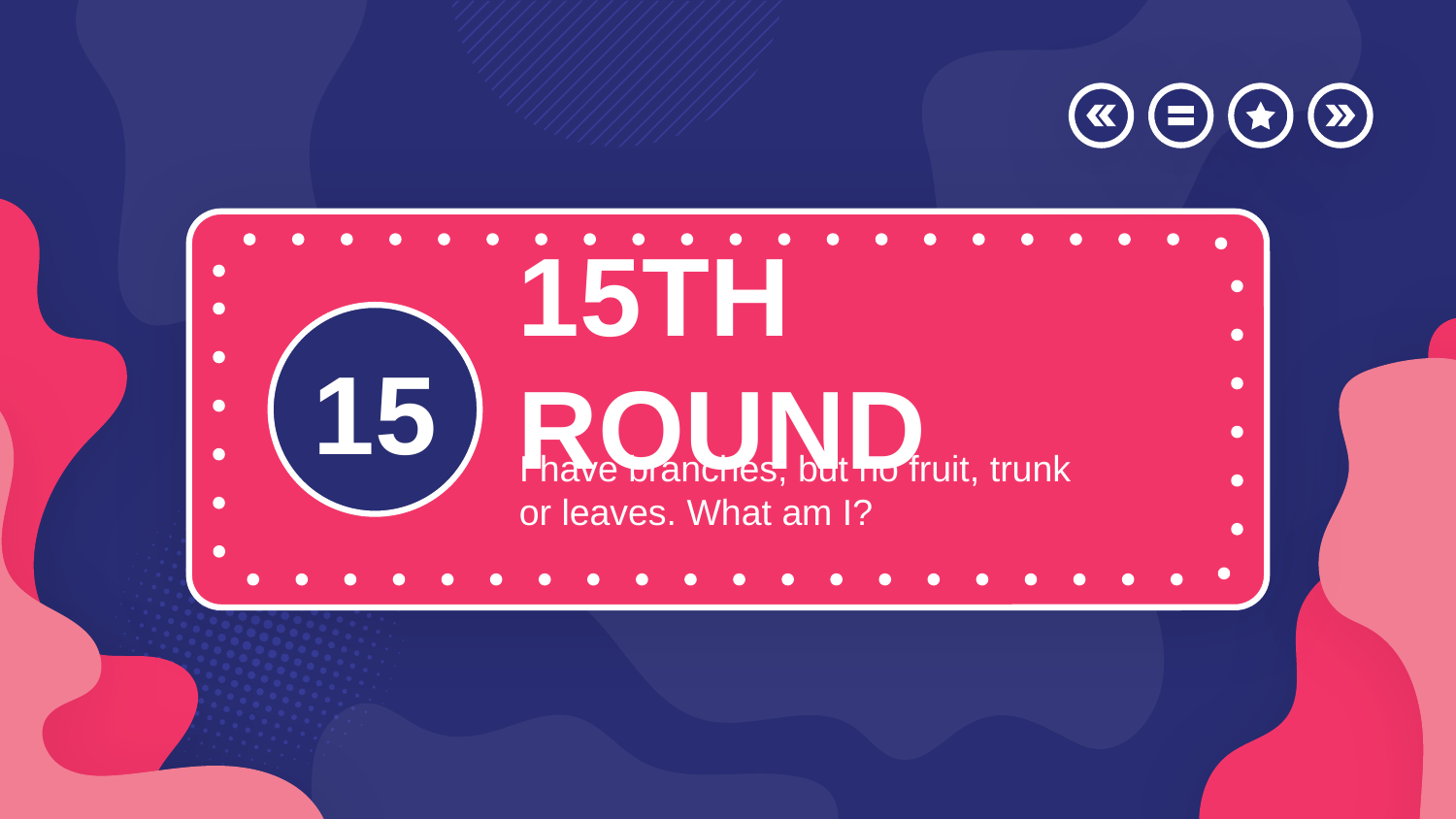

# 15TH ROUND

15
I have branches, but no fruit, trunk or leaves. What am I?